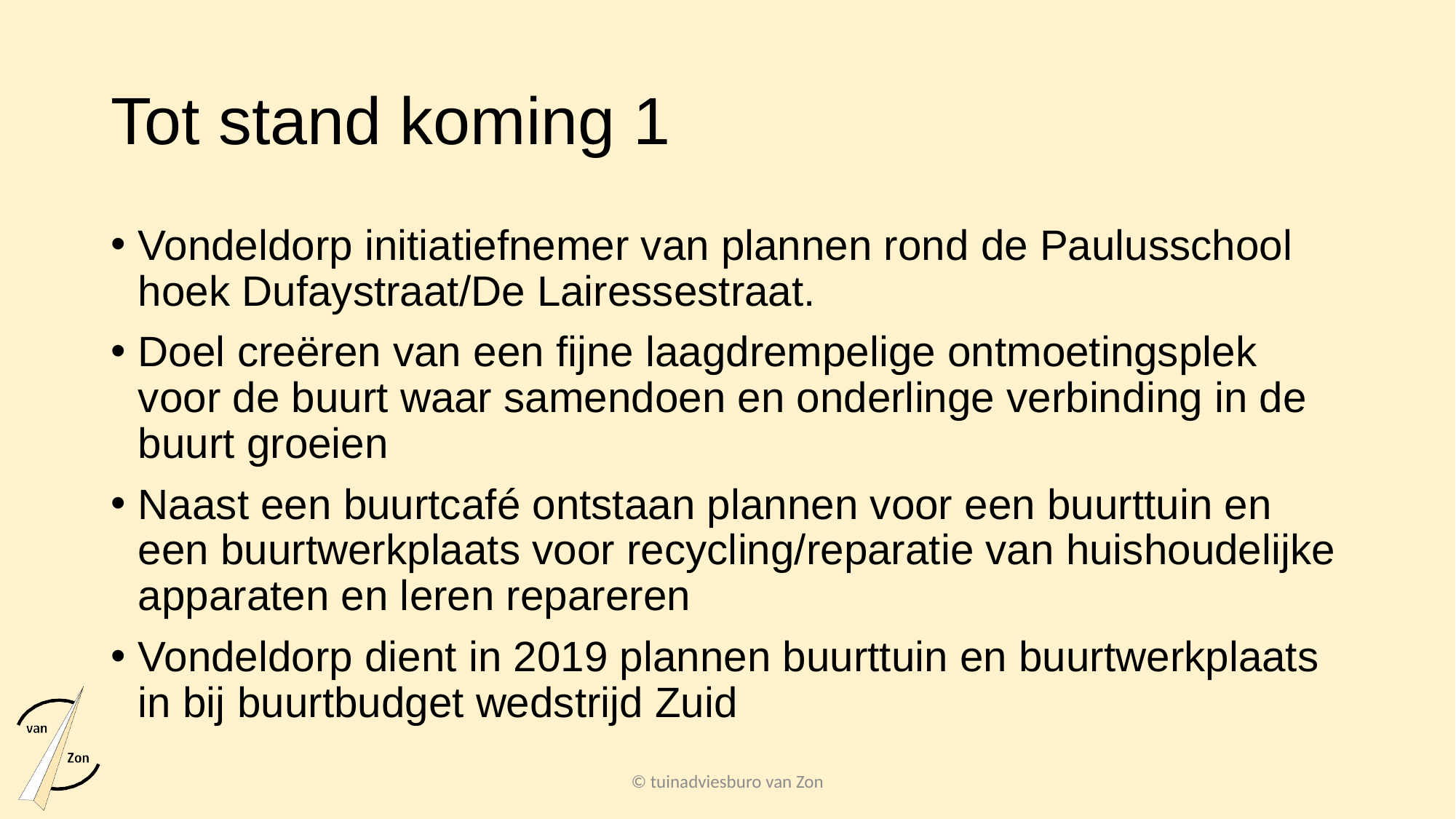

# Tot stand koming 1
Vondeldorp initiatiefnemer van plannen rond de Paulusschool hoek Dufaystraat/De Lairessestraat.
Doel creëren van een fijne laagdrempelige ontmoetingsplek voor de buurt waar samendoen en onderlinge verbinding in de buurt groeien
Naast een buurtcafé ontstaan plannen voor een buurttuin en een buurtwerkplaats voor recycling/reparatie van huishoudelijke apparaten en leren repareren
Vondeldorp dient in 2019 plannen buurttuin en buurtwerkplaats in bij buurtbudget wedstrijd Zuid

© tuinadviesburo van Zon